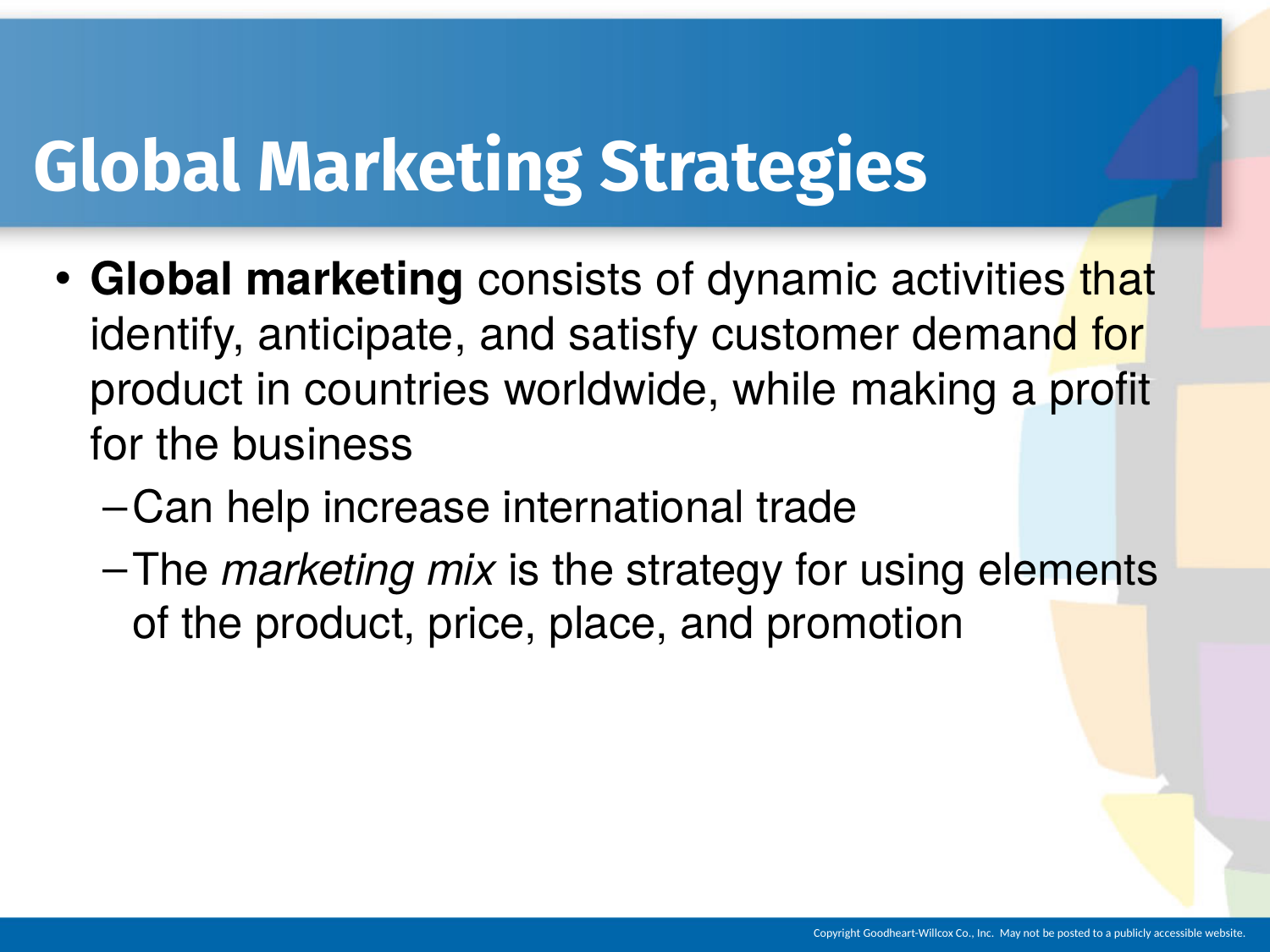

# Global Marketing Strategies
Global marketing consists of dynamic activities that identify, anticipate, and satisfy customer demand for product in countries worldwide, while making a profit for the business
Can help increase international trade
The marketing mix is the strategy for using elements of the product, price, place, and promotion